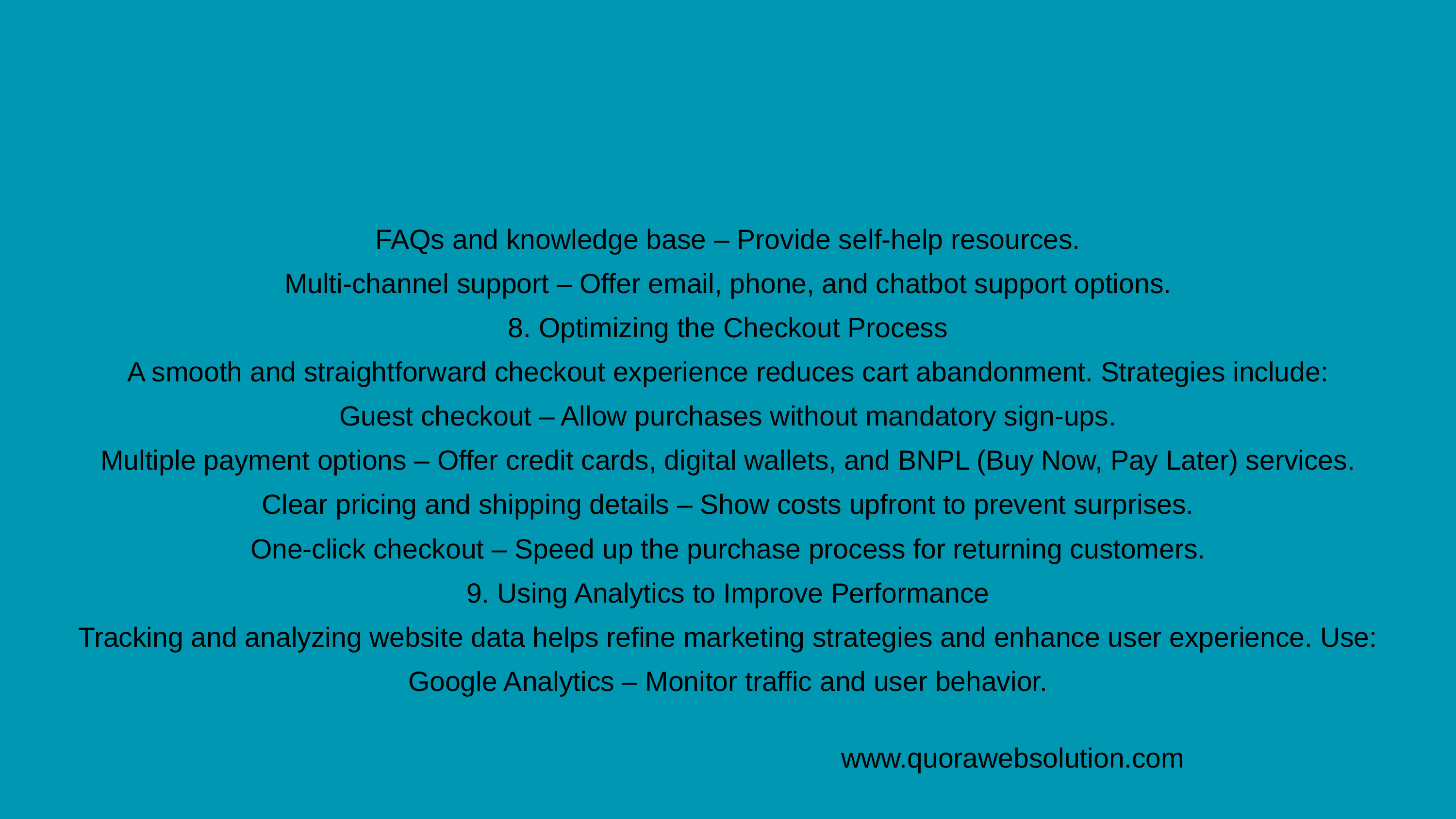

FAQs and knowledge base – Provide self-help resources.
Multi-channel support – Offer email, phone, and chatbot support options.
8. Optimizing the Checkout Process
A smooth and straightforward checkout experience reduces cart abandonment. Strategies include:
Guest checkout – Allow purchases without mandatory sign-ups.
Multiple payment options – Offer credit cards, digital wallets, and BNPL (Buy Now, Pay Later) services.
Clear pricing and shipping details – Show costs upfront to prevent surprises.
One-click checkout – Speed up the purchase process for returning customers.
9. Using Analytics to Improve Performance
Tracking and analyzing website data helps refine marketing strategies and enhance user experience. Use:
Google Analytics – Monitor traffic and user behavior.
www.quorawebsolution.com